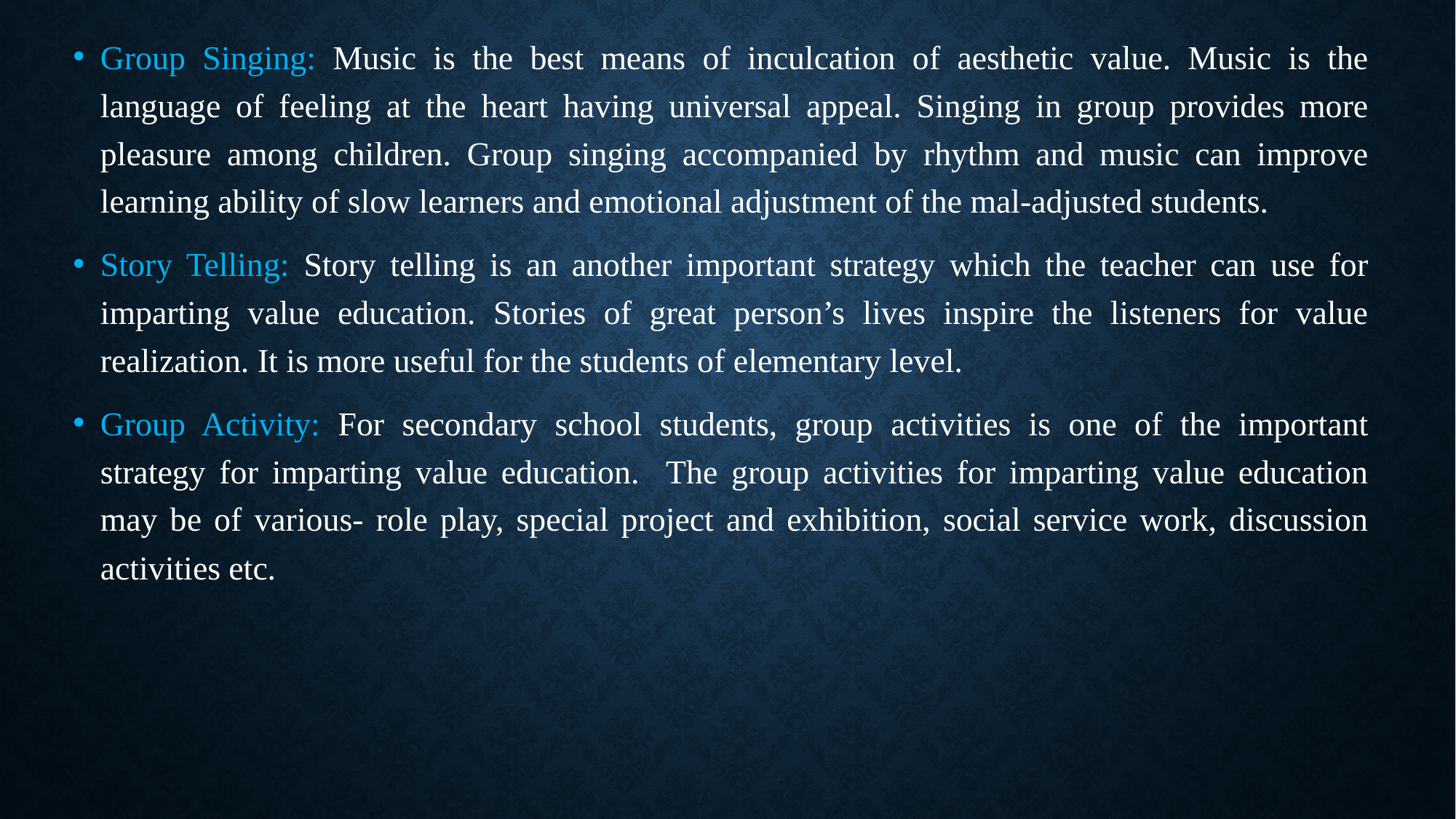

Group Singing: Music is the best means of inculcation of aesthetic value. Music is the language of feeling at the heart having universal appeal. Singing in group provides more pleasure among children. Group singing accompanied by rhythm and music can improve learning ability of slow learners and emotional adjustment of the mal-adjusted students.
Story Telling: Story telling is an another important strategy which the teacher can use for imparting value education. Stories of great person’s lives inspire the listeners for value realization. It is more useful for the students of elementary level.
Group Activity: For secondary school students, group activities is one of the important strategy for imparting value education.  The group activities for imparting value education may be of various- role play, special project and exhibition, social service work, discussion activities etc.